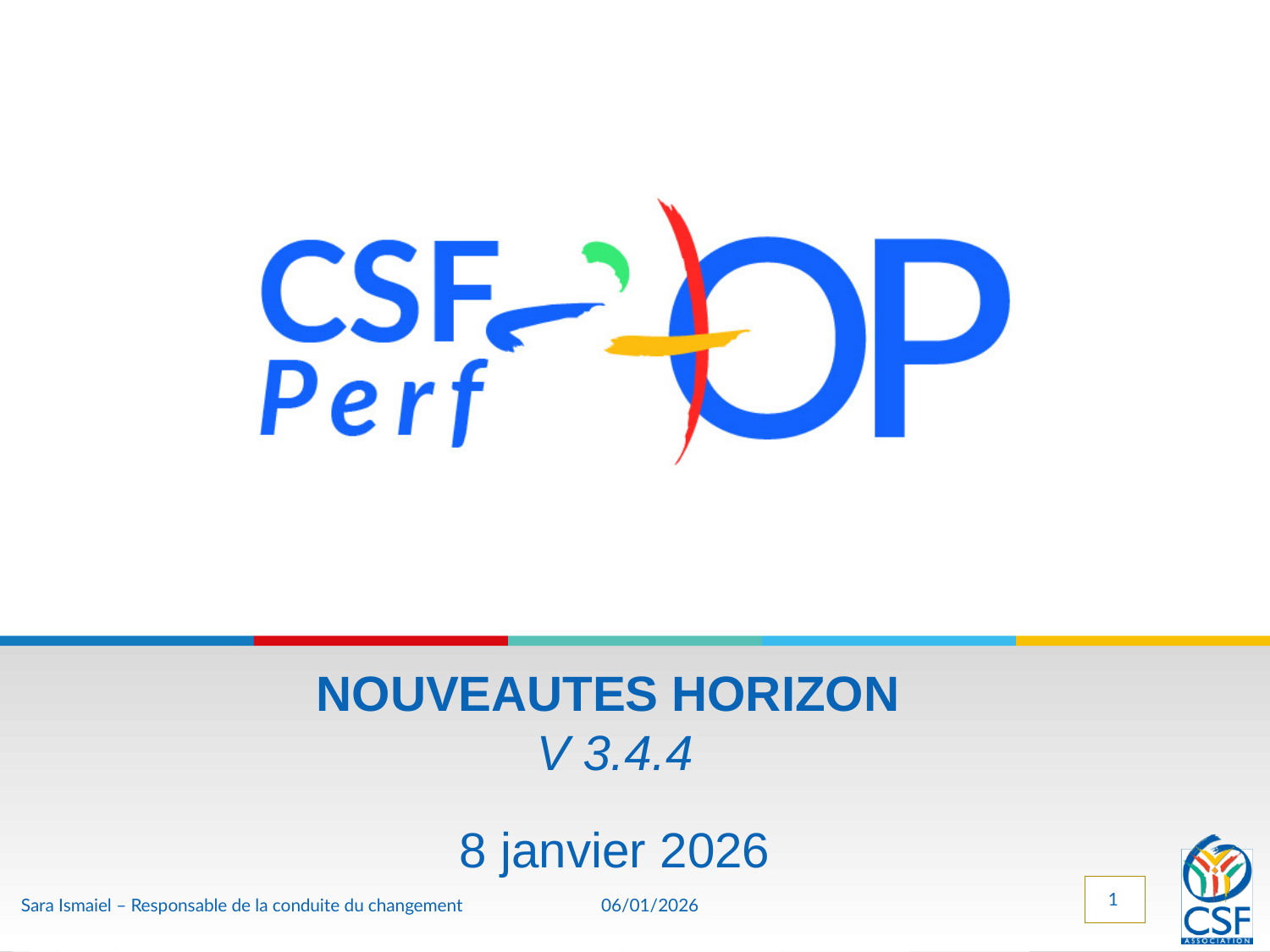

NOUVEAUTES HORIZON
V 3.4.4

8 janvier 2026
1
Sara Ismaiel – Responsable de la conduite du changement
06/01/2026